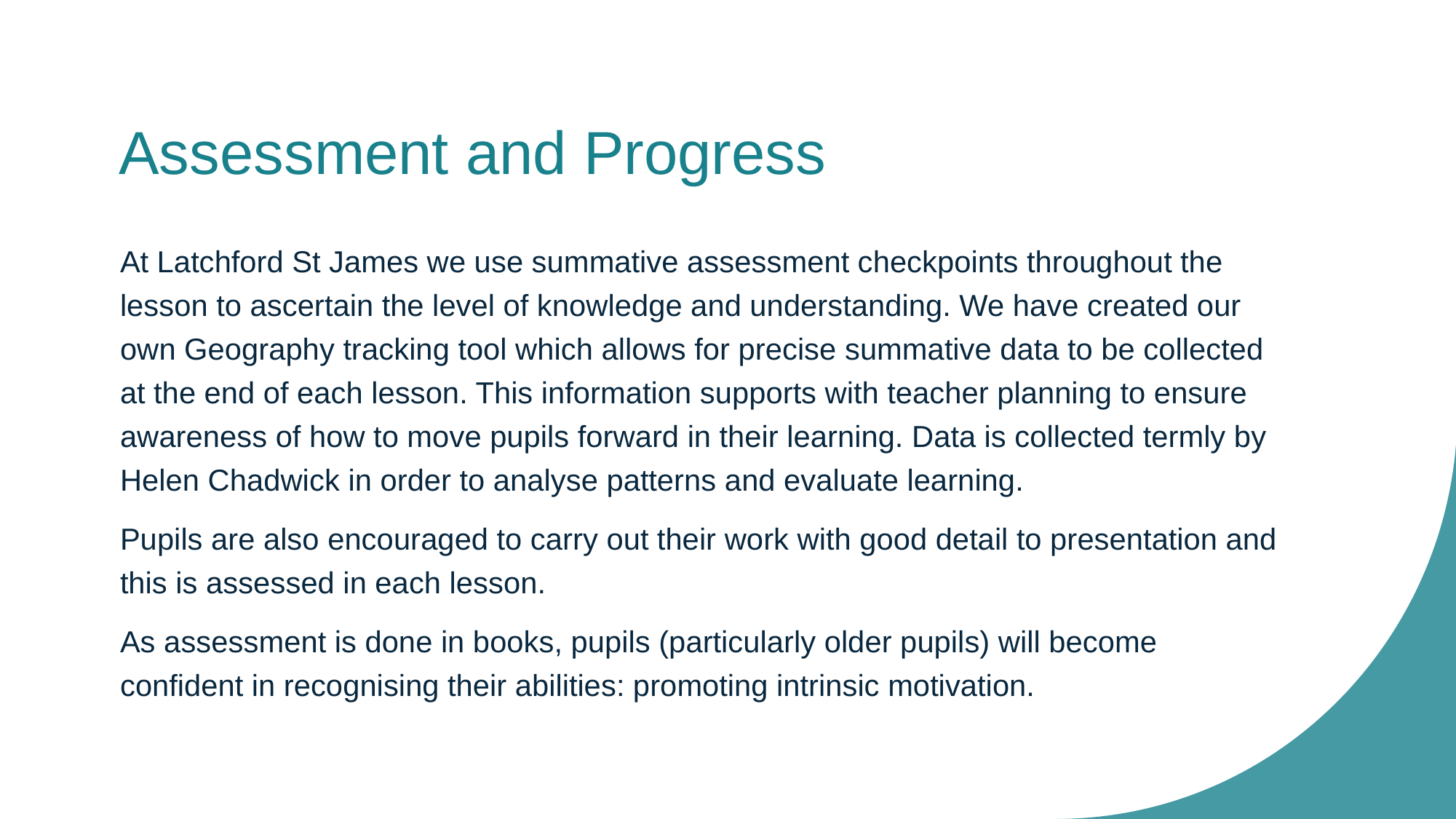

# Assessment and Progress
At Latchford St James we use summative assessment checkpoints throughout the lesson to ascertain the level of knowledge and understanding. We have created our own Geography tracking tool which allows for precise summative data to be collected at the end of each lesson. This information supports with teacher planning to ensure awareness of how to move pupils forward in their learning. Data is collected termly by Helen Chadwick in order to analyse patterns and evaluate learning.
Pupils are also encouraged to carry out their work with good detail to presentation and this is assessed in each lesson.
As assessment is done in books, pupils (particularly older pupils) will become confident in recognising their abilities: promoting intrinsic motivation.